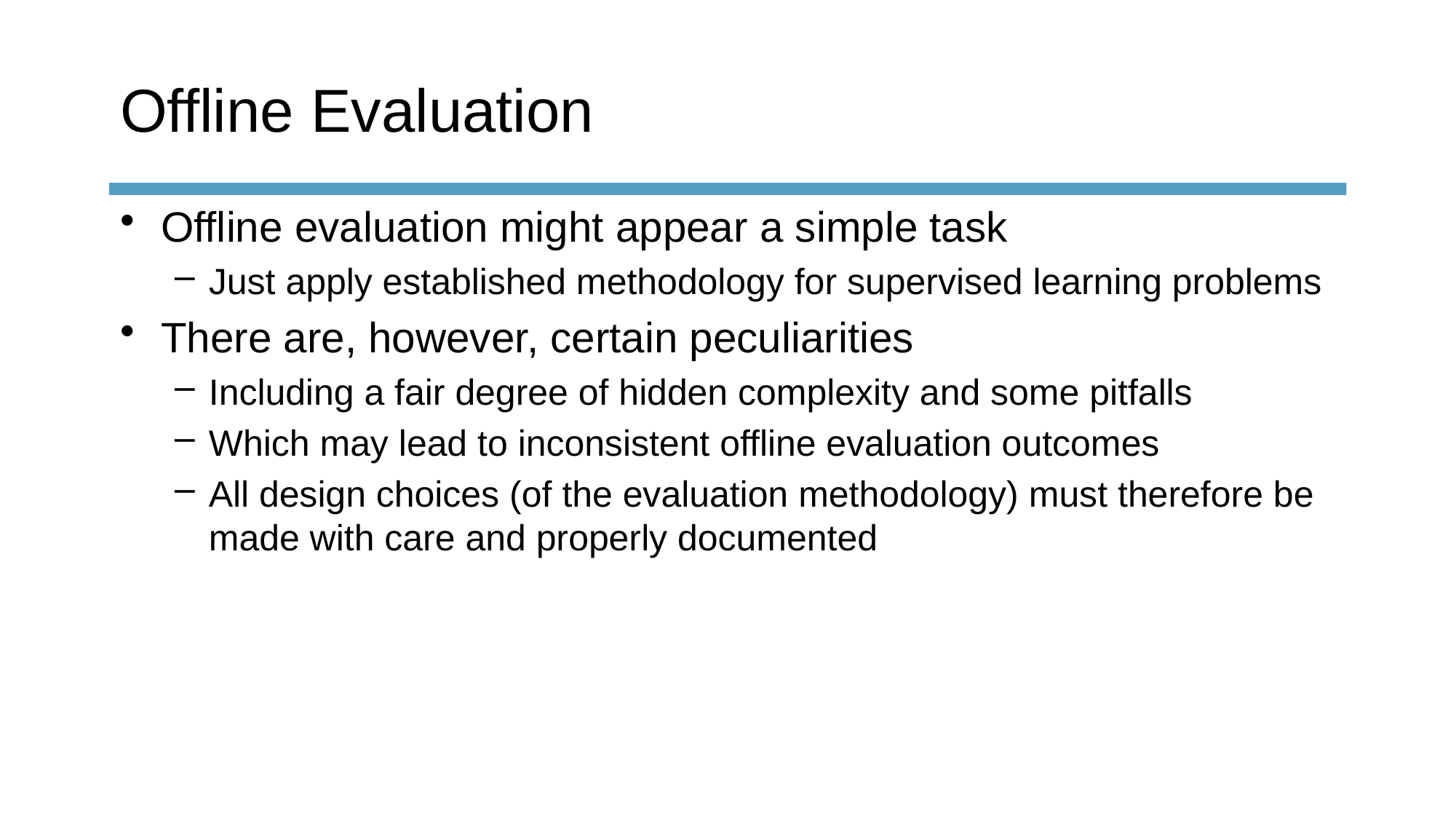

# Offline Evaluation
Offline evaluation might appear a simple task
Just apply established methodology for supervised learning problems
There are, however, certain peculiarities
Including a fair degree of hidden complexity and some pitfalls
Which may lead to inconsistent offline evaluation outcomes
All design choices (of the evaluation methodology) must therefore be made with care and properly documented